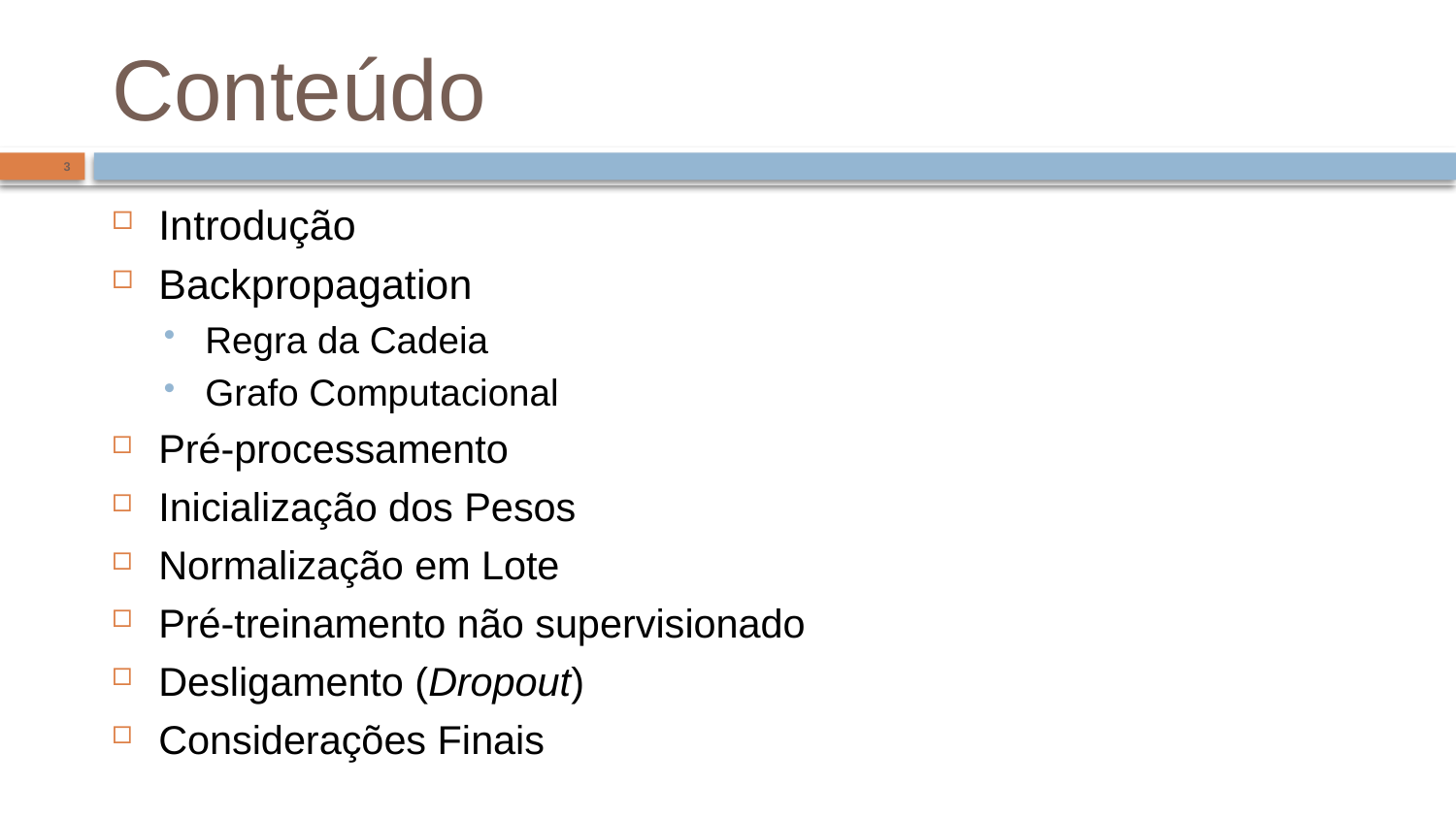

# Conteúdo
3
Introdução
Backpropagation
Regra da Cadeia
Grafo Computacional
Pré-processamento
Inicialização dos Pesos
Normalização em Lote
Pré-treinamento não supervisionado
Desligamento (Dropout)
Considerações Finais